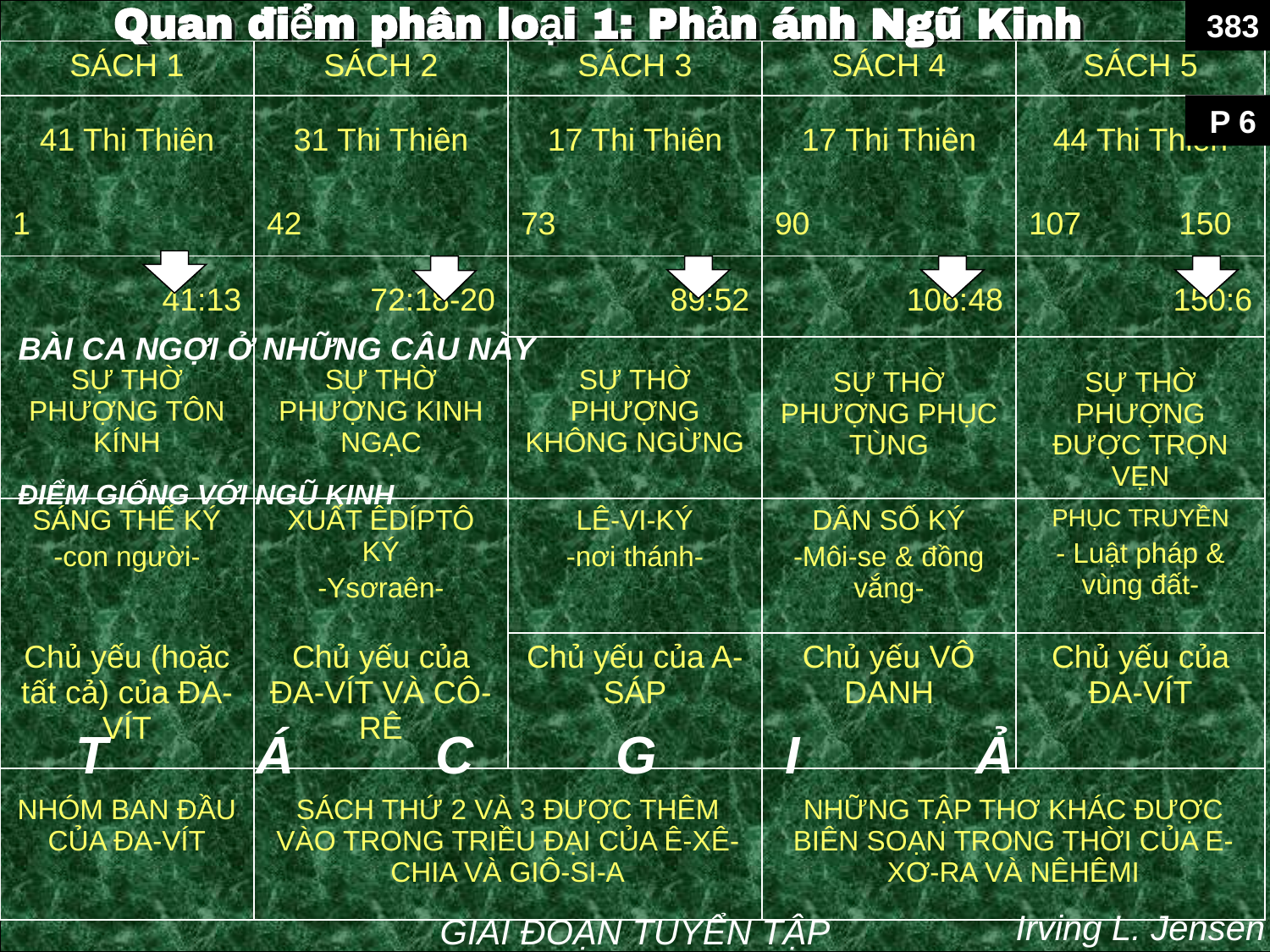

383
Quan điểm phân loại 1: Phản ánh Ngũ Kinh
| SÁCH 1 | SÁCH 2 | SÁCH 3 | SÁCH 4 | SÁCH 5 |
| --- | --- | --- | --- | --- |
| 41 Thi Thiên 1 | 31 Thi Thiên 42 | 17 Thi Thiên 73 | 17 Thi Thiên 90 | 44 Thi Thiên 107 150 |
| 41:13 | 72:18-20 | 89:52 | 106:48 | 150:6 |
| SỰ THỜ PHƯỢNG TÔN KÍNH | SỰ THỜ PHƯỢNG KINH NGẠC | SỰ THỜ PHƯỢNG KHÔNG NGỪNG | SỰ THỜ PHƯỢNG PHỤC TÙNG | SỰ THỜ PHƯỢNG ĐƯỢC TRỌN VẸN |
| SÁNG THẾ KÝ -con người- | XUẤT ÊDÍPTÔ KÝ -Ysơraên- | LÊ-VI-KÝ -nơi thánh- | DÂN SỐ KÝ -Môi-se & đồng vắng- | PHỤC TRUYỀN - Luật pháp & vùng đất- |
| Chủ yếu (hoặc tất cả) của ĐA-VÍT | Chủ yếu của ĐA-VÍT VÀ CÔ-RÊ | Chủ yếu của A-SÁP | Chủ yếu VÔ DANH | Chủ yếu của ĐA-VÍT |
| NHÓM BAN ĐẦU CỦA ĐA-VÍT | SÁCH THỨ 2 VÀ 3 ĐƯỢC THÊM VÀO TRONG TRIỀU ĐẠI CỦA Ê-XÊ-CHIA VÀ GIÔ-SI-A |  | NHỮNG TẬP THƠ KHÁC ĐƯỢC BIÊN SOẠN TRONG THỜI CỦA E-XƠ-RA VÀ NÊHÊMI |  |
P 6

BÀI CA NGỢI Ở NHỮNG CÂU NÀY
ĐIỂM GIỐNG VỚI NGŨ KINH
T
Á
C
G
I
Ả
Irving L. Jensen
GIAI ĐOẠN TUYỂN TẬP